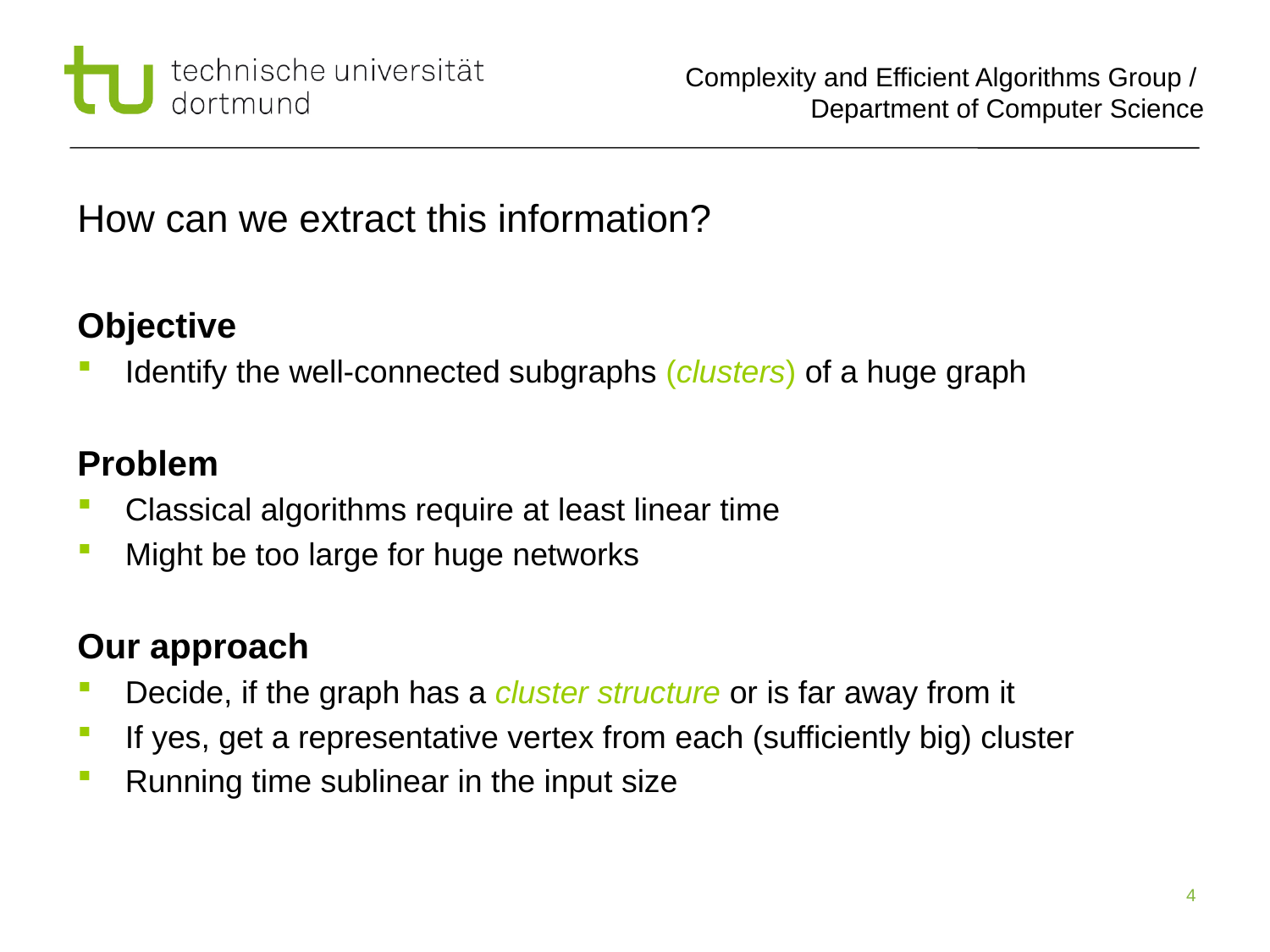

# How can we extract this information?
Objective
Identify the well-connected subgraphs (clusters) of a huge graph

Problem
Classical algorithms require at least linear time
Might be too large for huge networks

Our approach
Decide, if the graph has a cluster structure or is far away from it
If yes, get a representative vertex from each (sufficiently big) cluster
Running time sublinear in the input size